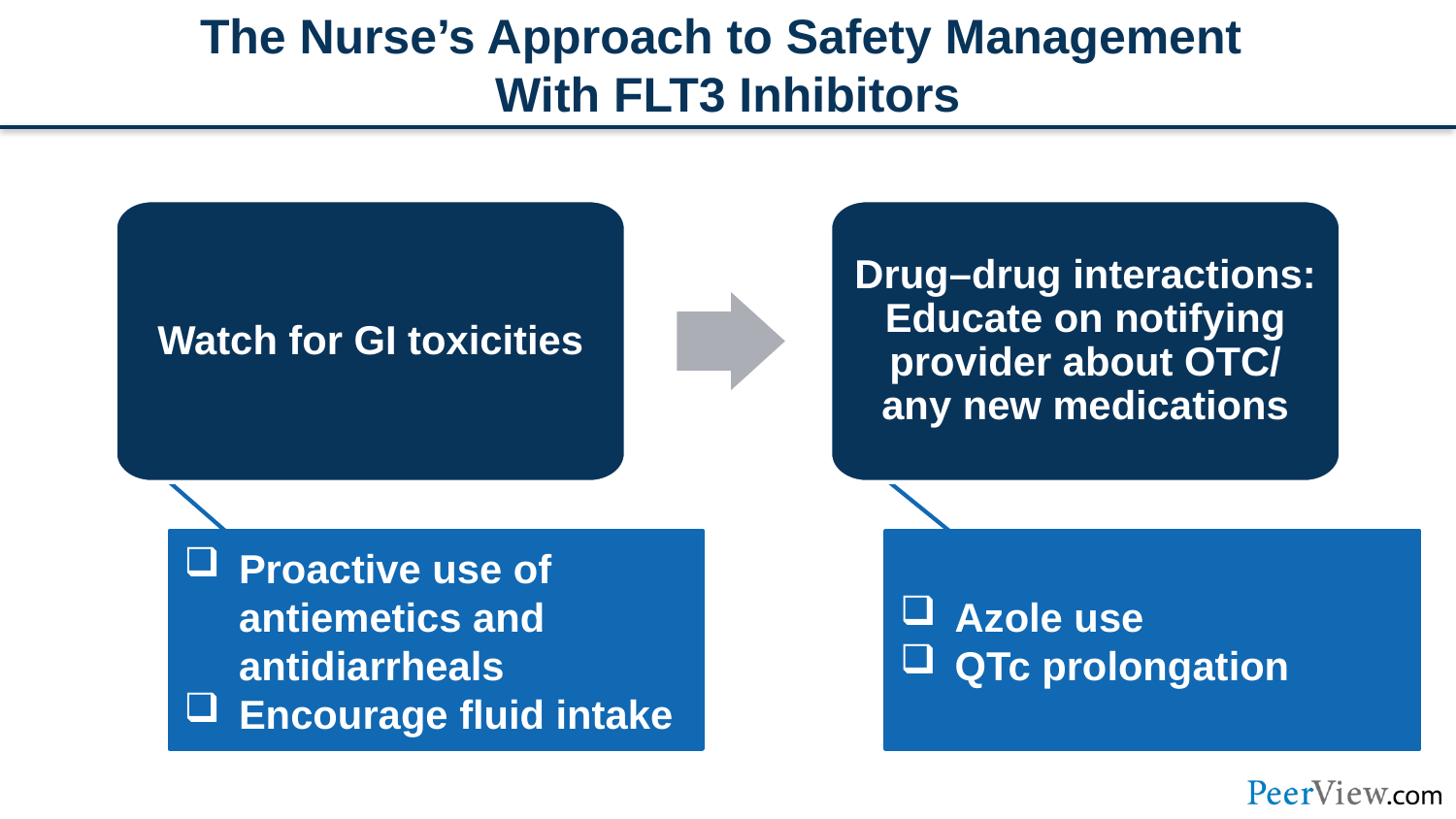

# The Nurse’s Approach to Safety Management With FLT3 Inhibitors
Watch for GI toxicities
Drug–drug interactions: Educate on notifying provider about OTC/
any new medications

Proactive use of antiemetics and antidiarrheals
Encourage fluid intake
Azole use
QTc prolongation